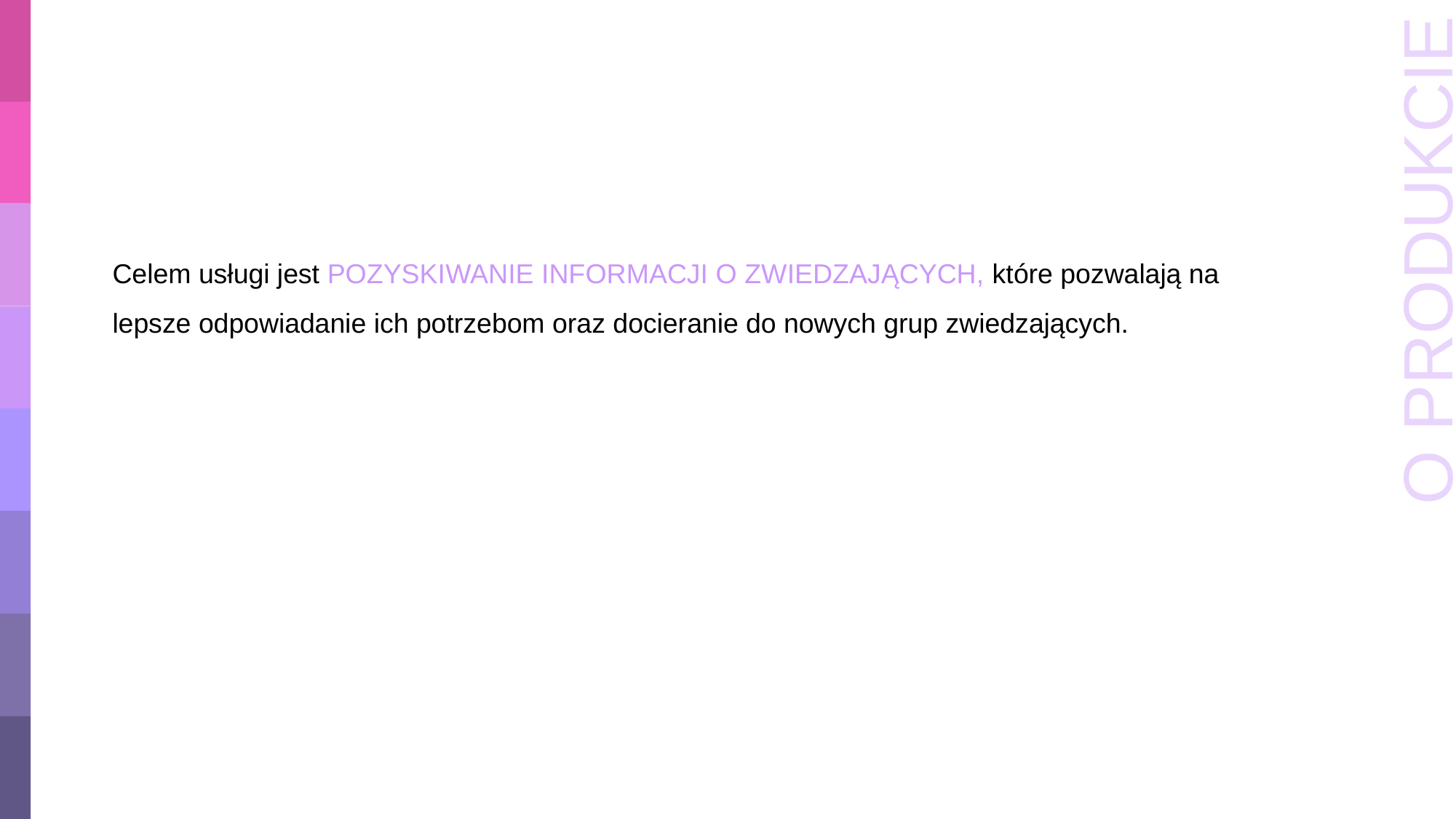

Celem usługi jest POZYSKIWANIE INFORMACJI O ZWIEDZAJĄCYCH, które pozwalają na lepsze odpowiadanie ich potrzebom oraz docieranie do nowych grup zwiedzających.
# O PRODUKCIE